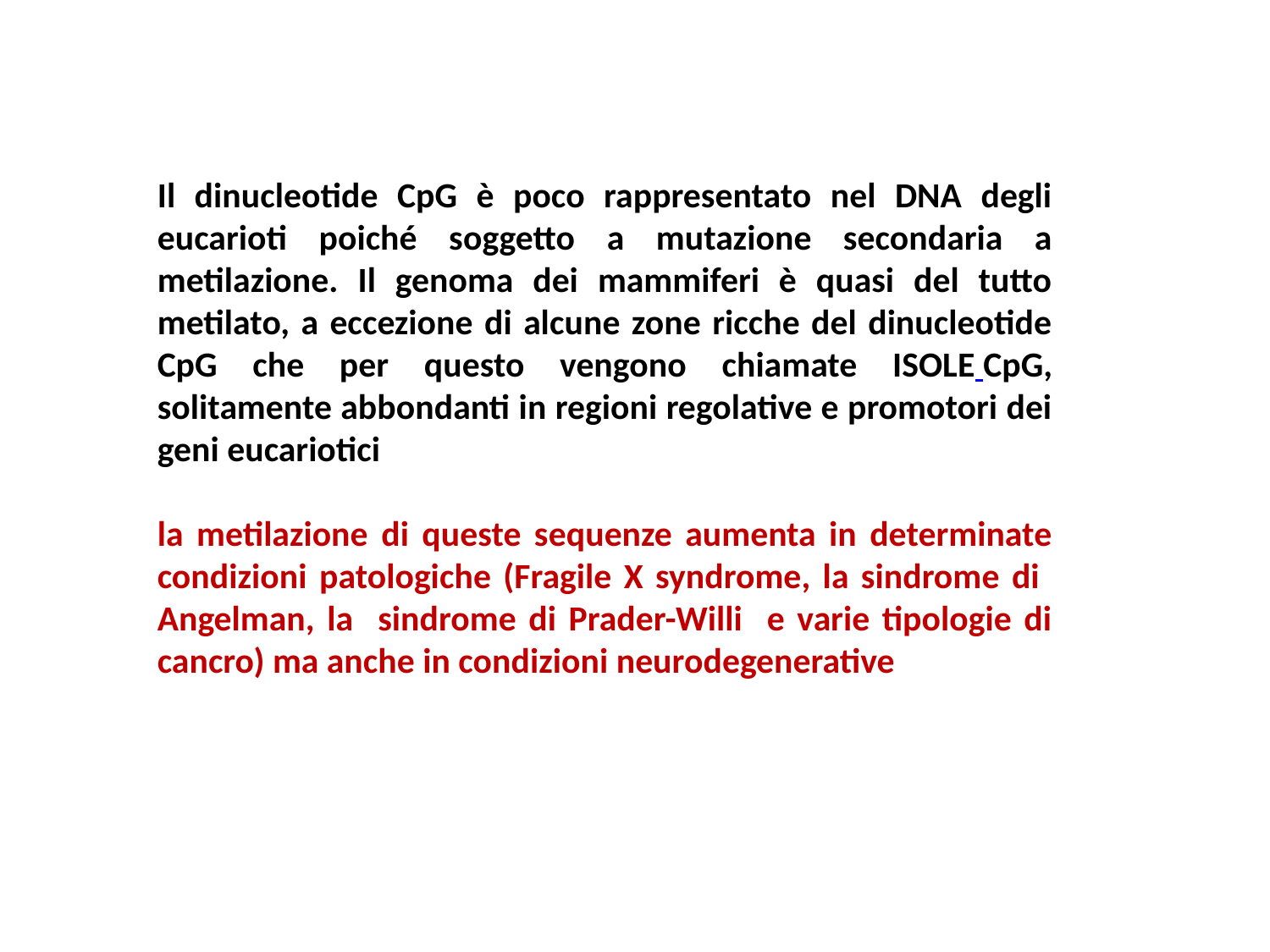

Il dinucleotide CpG è poco rappresentato nel DNA degli eucarioti poiché soggetto a mutazione secondaria a metilazione. Il genoma dei mammiferi è quasi del tutto metilato, a eccezione di alcune zone ricche del dinucleotide CpG che per questo vengono chiamate ISOLE CpG, solitamente abbondanti in regioni regolative e promotori dei geni eucariotici

la metilazione di queste sequenze aumenta in determinate condizioni patologiche (Fragile X syndrome, la sindrome di  Angelman, la  sindrome di Prader-Willi  e varie tipologie di cancro) ma anche in condizioni neurodegenerative